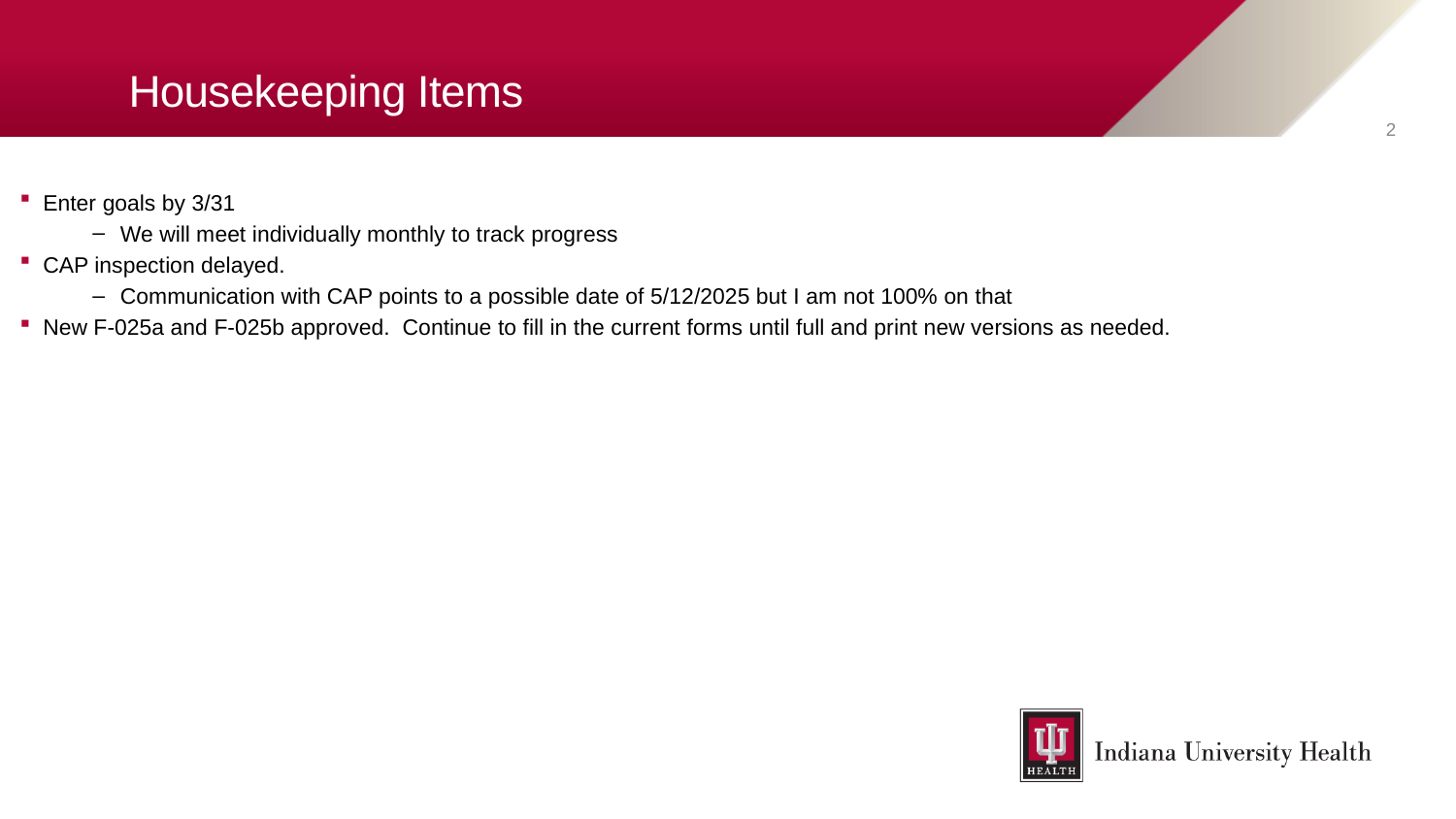

# Housekeeping Items
2

Enter goals by 3/31
We will meet individually monthly to track progress
CAP inspection delayed.
Communication with CAP points to a possible date of 5/12/2025 but I am not 100% on that
New F-025a and F-025b approved.  Continue to fill in the current forms until full and print new versions as needed.